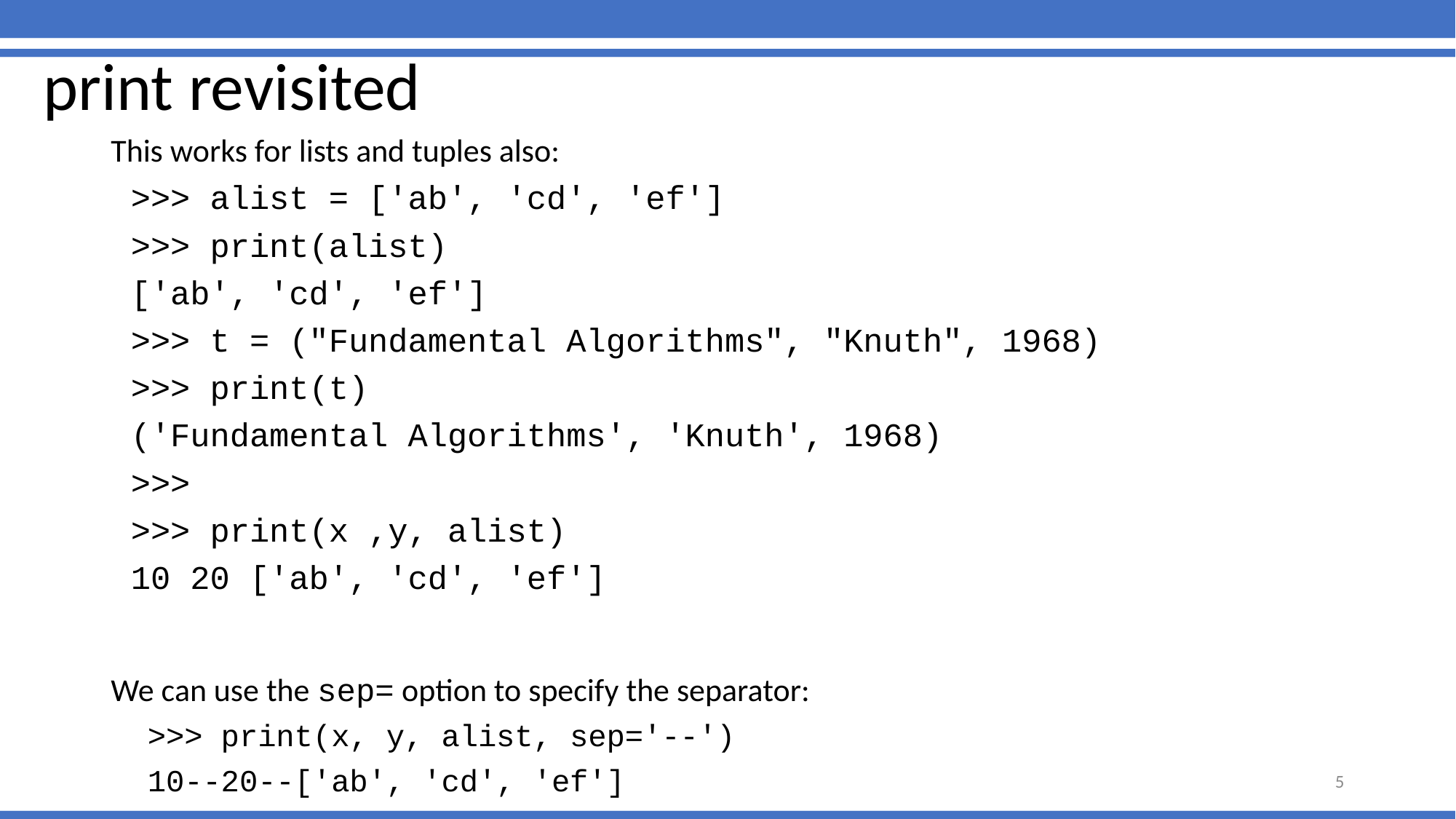

# print revisited
This works for lists and tuples also:
 >>> alist = ['ab', 'cd', 'ef']
 >>> print(alist)
 ['ab', 'cd', 'ef']
 >>> t = ("Fundamental Algorithms", "Knuth", 1968)
 >>> print(t)
 ('Fundamental Algorithms', 'Knuth', 1968)
 >>>
 >>> print(x ,y, alist)
 10 20 ['ab', 'cd', 'ef']

We can use the sep= option to specify the separator:
  >>> print(x, y, alist, sep='--')
  10--20--['ab', 'cd', 'ef']

5